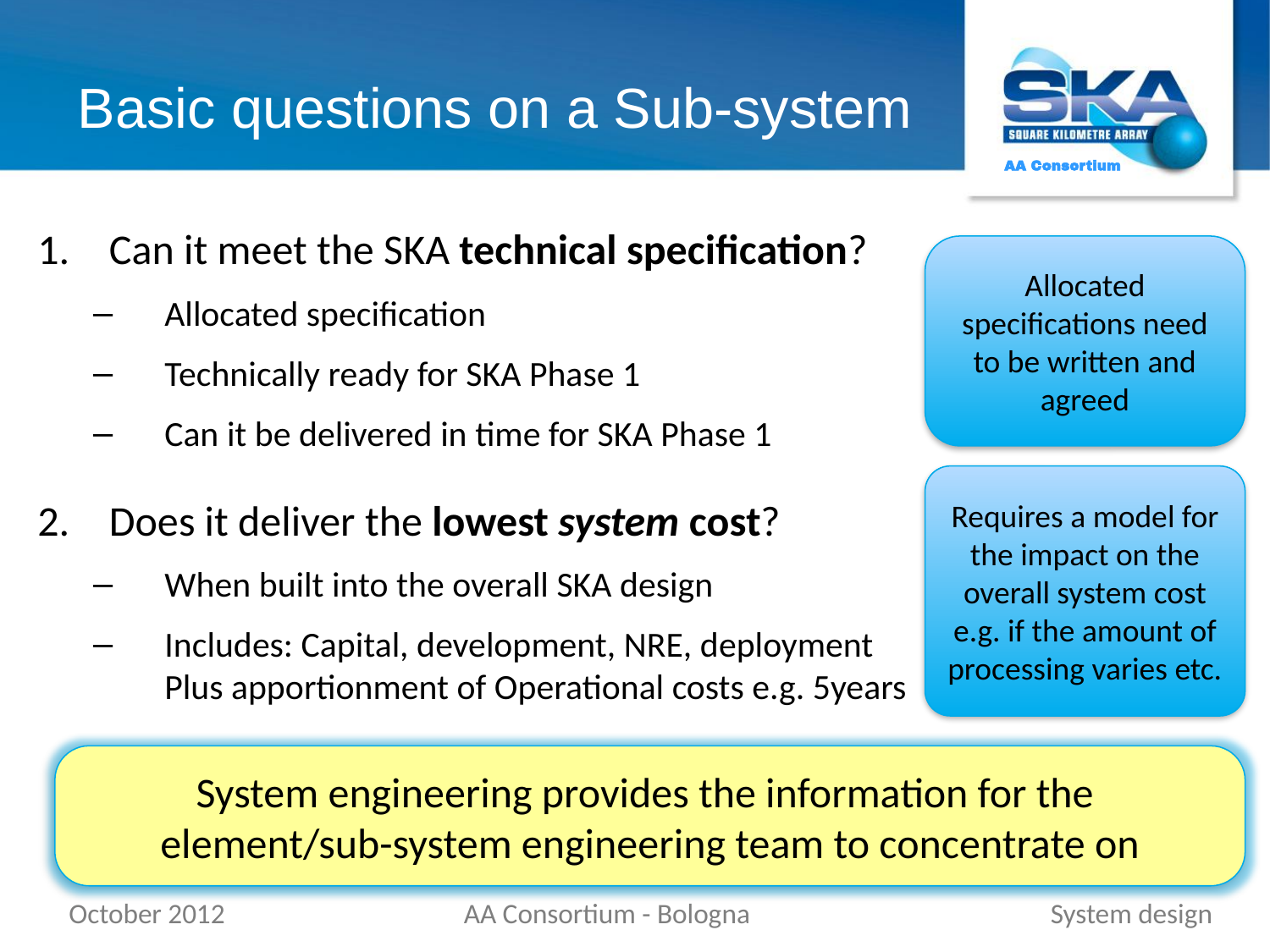

# Basic questions on a Sub-system
Can it meet the SKA technical specification?
Allocated specification
Technically ready for SKA Phase 1
Can it be delivered in time for SKA Phase 1
Does it deliver the lowest system cost?
When built into the overall SKA design
Includes: Capital, development, NRE, deployment
Plus apportionment of Operational costs e.g. 5years
Allocated specifications need to be written and agreed
Requires a model for the impact on the overall system cost e.g. if the amount of processing varies etc.
System engineering provides the information for the
element/sub-system engineering team to concentrate on